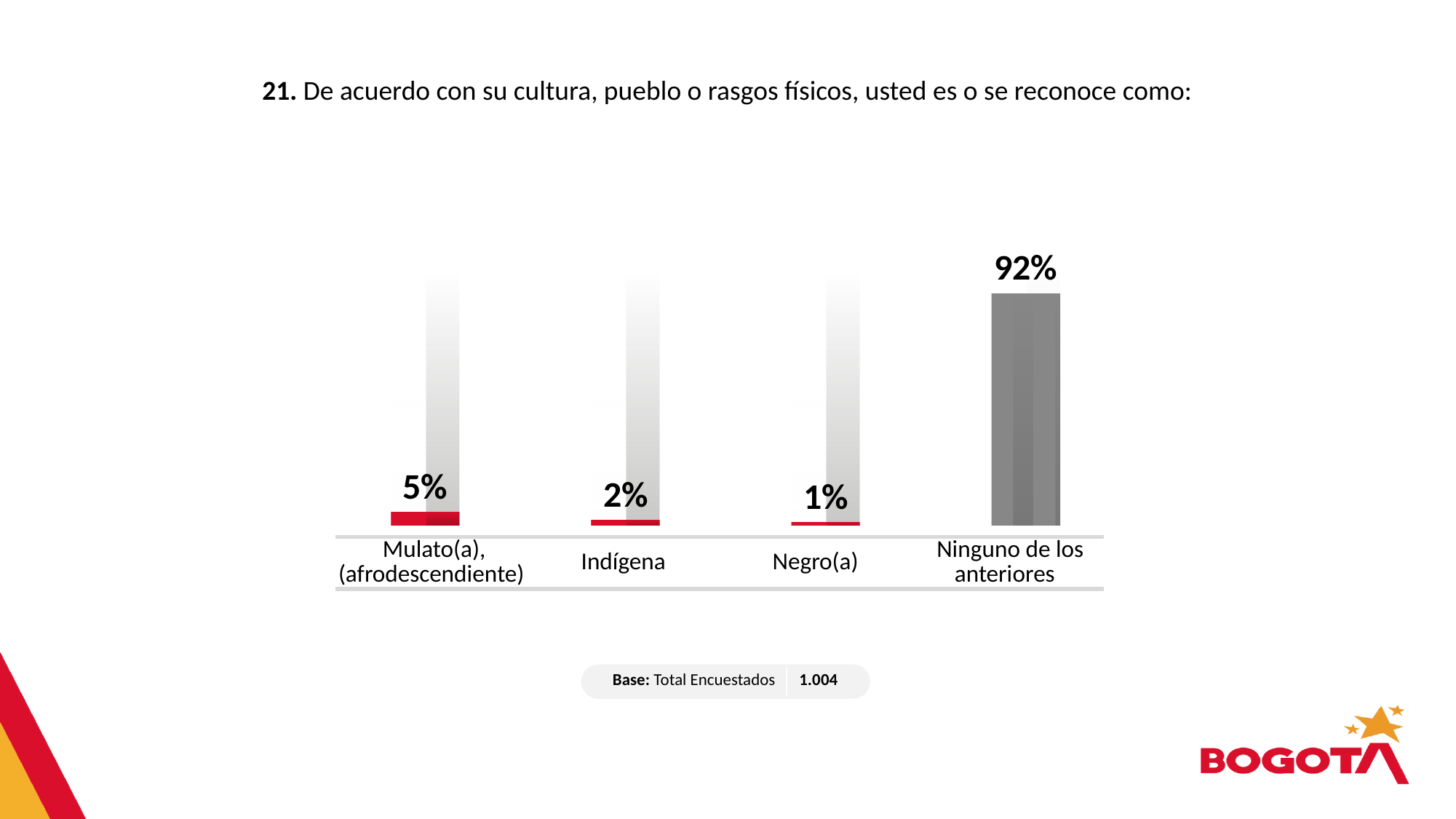

21. De acuerdo con su cultura, pueblo o rasgos físicos, usted es o se reconoce como:

### Chart

| Category |  |  |
|---|---|---|
|  | 100.0 | 5.0 |
|  | 100.0 | 2.0 |
|  | 100.0 | 1.0 |
|  | 100.0 | 92.0 |
| Mulato(a), (afrodescendiente) | Indígena | Negro(a) | Ninguno de los anteriores |
| --- | --- | --- | --- |

| Base: Total Encuestados | 1.004 |
| --- | --- |